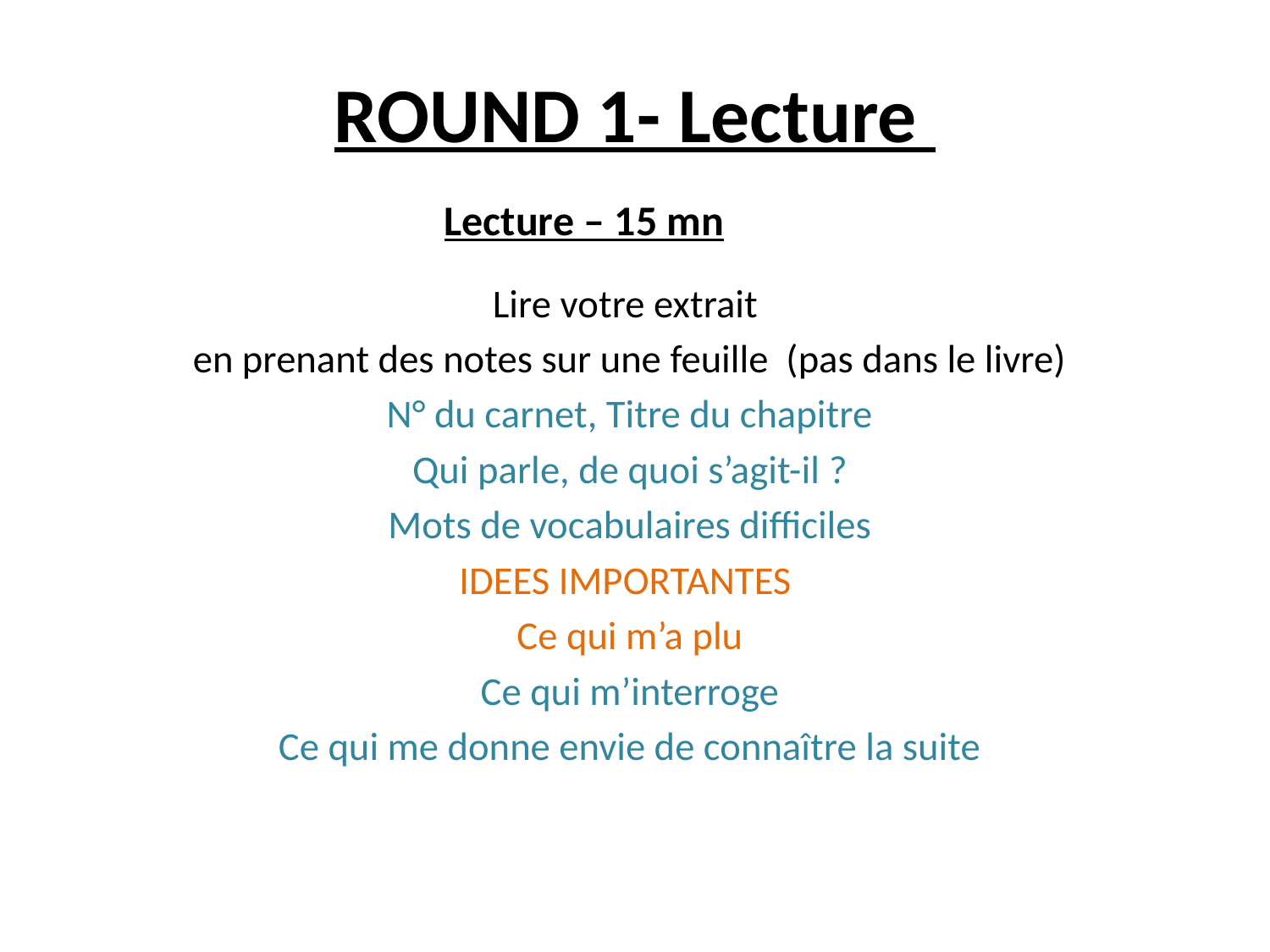

# ROUND 1- Lecture Lecture – 15 mn

Lire votre extrait
en prenant des notes sur une feuille  (pas dans le livre)
N° du carnet, Titre du chapitre
Qui parle, de quoi s’agit-il ?
Mots de vocabulaires difficiles
IDEES IMPORTANTES
Ce qui m’a plu
Ce qui m’interroge
Ce qui me donne envie de connaître la suite